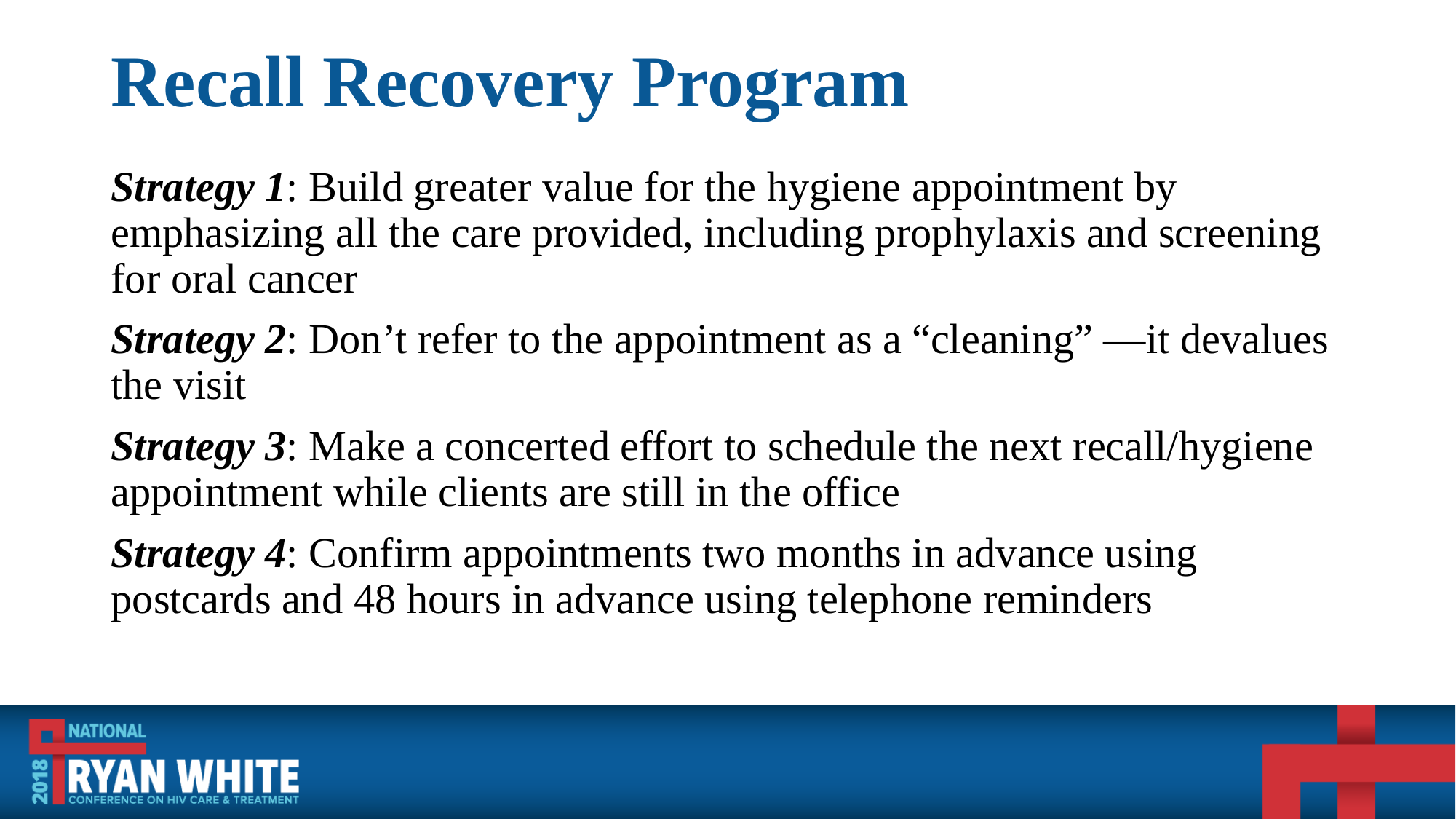

# Recall Recovery Program
Strategy 1: Build greater value for the hygiene appointment by emphasizing all the care provided, including prophylaxis and screening for oral cancer
Strategy 2: Don’t refer to the appointment as a “cleaning” —it devalues the visit
Strategy 3: Make a concerted effort to schedule the next recall/hygiene appointment while clients are still in the office
Strategy 4: Confirm appointments two months in advance using postcards and 48 hours in advance using telephone reminders